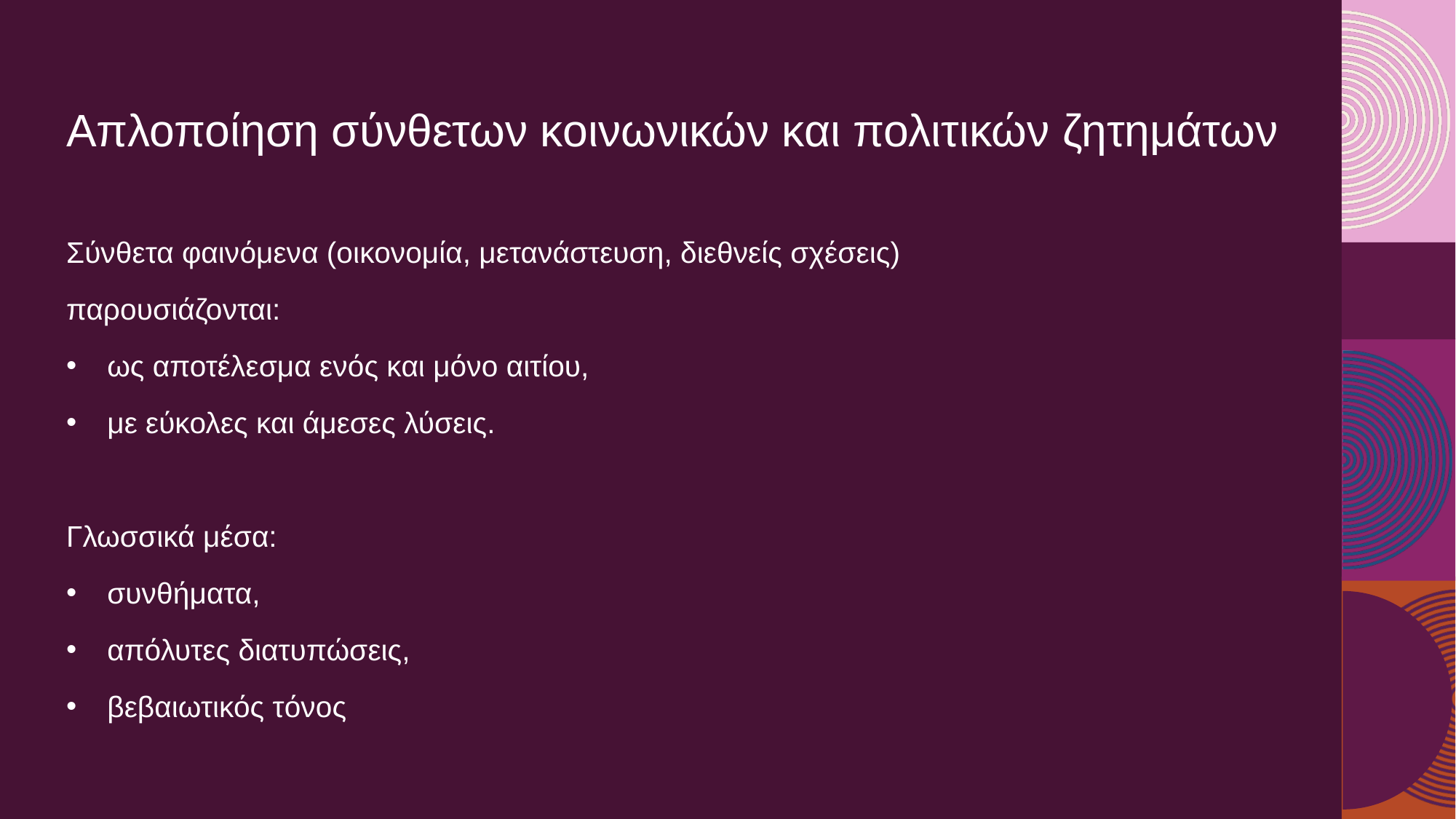

Απλοποίηση σύνθετων κοινωνικών και πολιτικών ζητημάτων
Σύνθετα φαινόμενα (οικονομία, μετανάστευση, διεθνείς σχέσεις) παρουσιάζονται:
ως αποτέλεσμα ενός και μόνο αιτίου,
με εύκολες και άμεσες λύσεις.

Γλωσσικά μέσα:
συνθήματα,
απόλυτες διατυπώσεις,
βεβαιωτικός τόνος